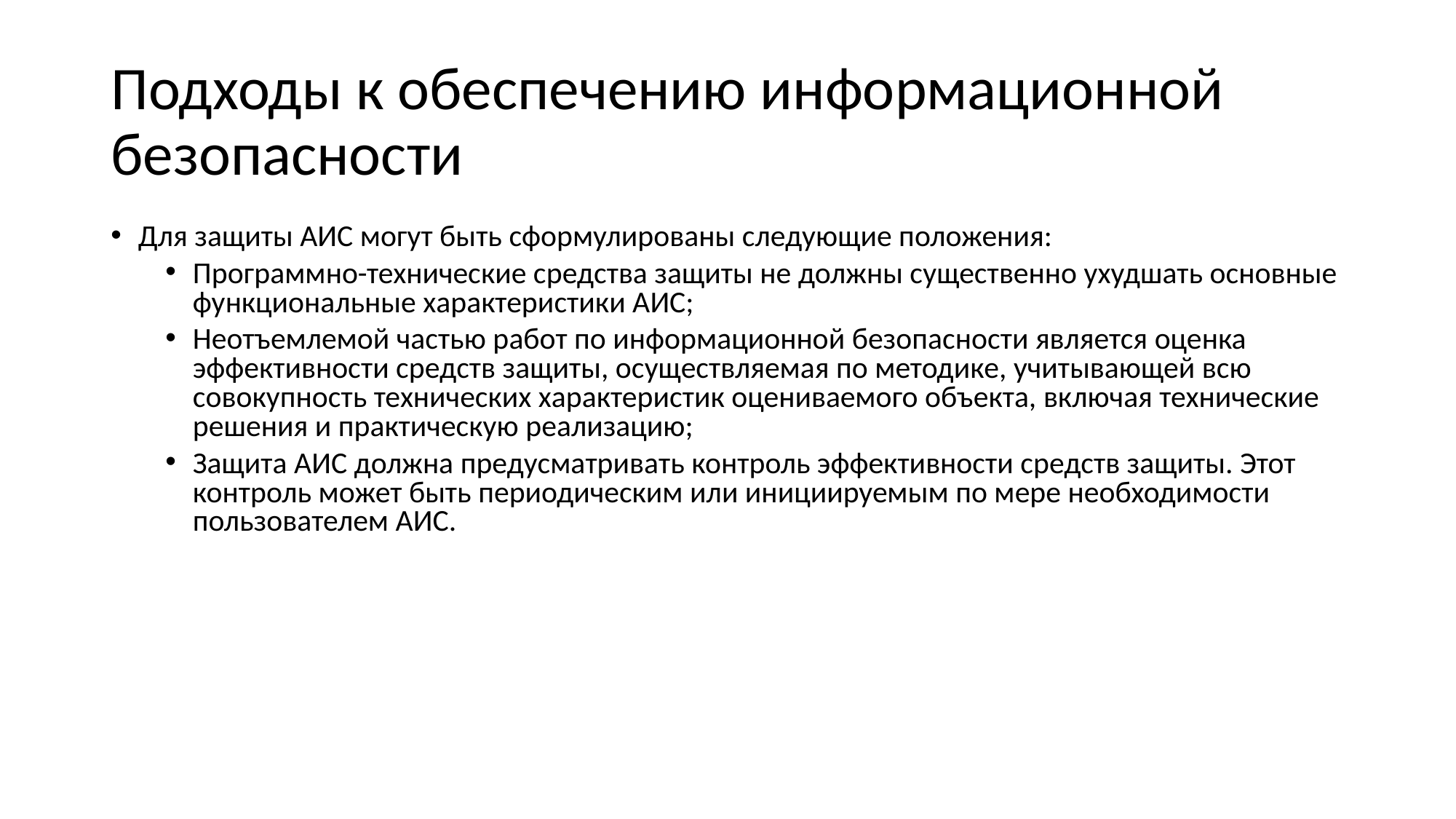

# Подходы к обеспечению информационной безопасности
Для защиты АИС могут быть сформулированы следующие положения:
Программно-технические средства защиты не должны существенно ухудшать основные функциональные характеристики АИС;
Неотъемлемой частью работ по информационной безопасности является оценка эффективности средств защиты, осуществляемая по методике, учитывающей всю совокупность технических характеристик оцениваемого объекта, включая технические решения и практическую реализацию;
Защита АИС должна предусматривать контроль эффективности средств защиты. Этот контроль может быть периодическим или инициируемым по мере необходимости пользователем АИС.